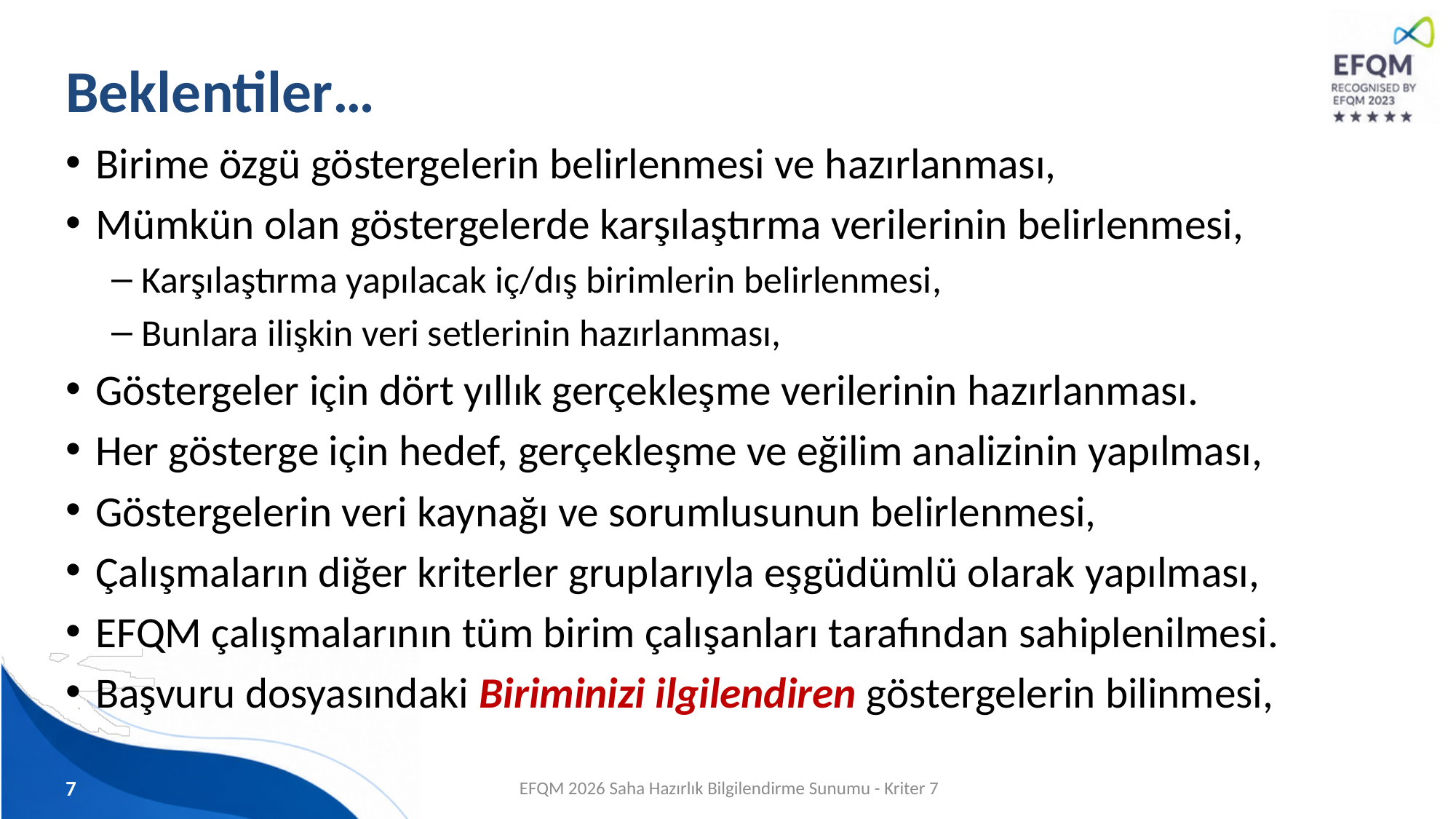

# Beklentiler…
Birime özgü göstergelerin belirlenmesi ve hazırlanması,
Mümkün olan göstergelerde karşılaştırma verilerinin belirlenmesi,
Karşılaştırma yapılacak iç/dış birimlerin belirlenmesi,
Bunlara ilişkin veri setlerinin hazırlanması,
Göstergeler için dört yıllık gerçekleşme verilerinin hazırlanması.
Her gösterge için hedef, gerçekleşme ve eğilim analizinin yapılması,
Göstergelerin veri kaynağı ve sorumlusunun belirlenmesi,
Çalışmaların diğer kriterler gruplarıyla eşgüdümlü olarak yapılması,
EFQM çalışmalarının tüm birim çalışanları tarafından sahiplenilmesi.
Başvuru dosyasındaki Biriminizi ilgilendiren göstergelerin bilinmesi,

7
EFQM 2026 Saha Hazırlık Bilgilendirme Sunumu - Kriter 7